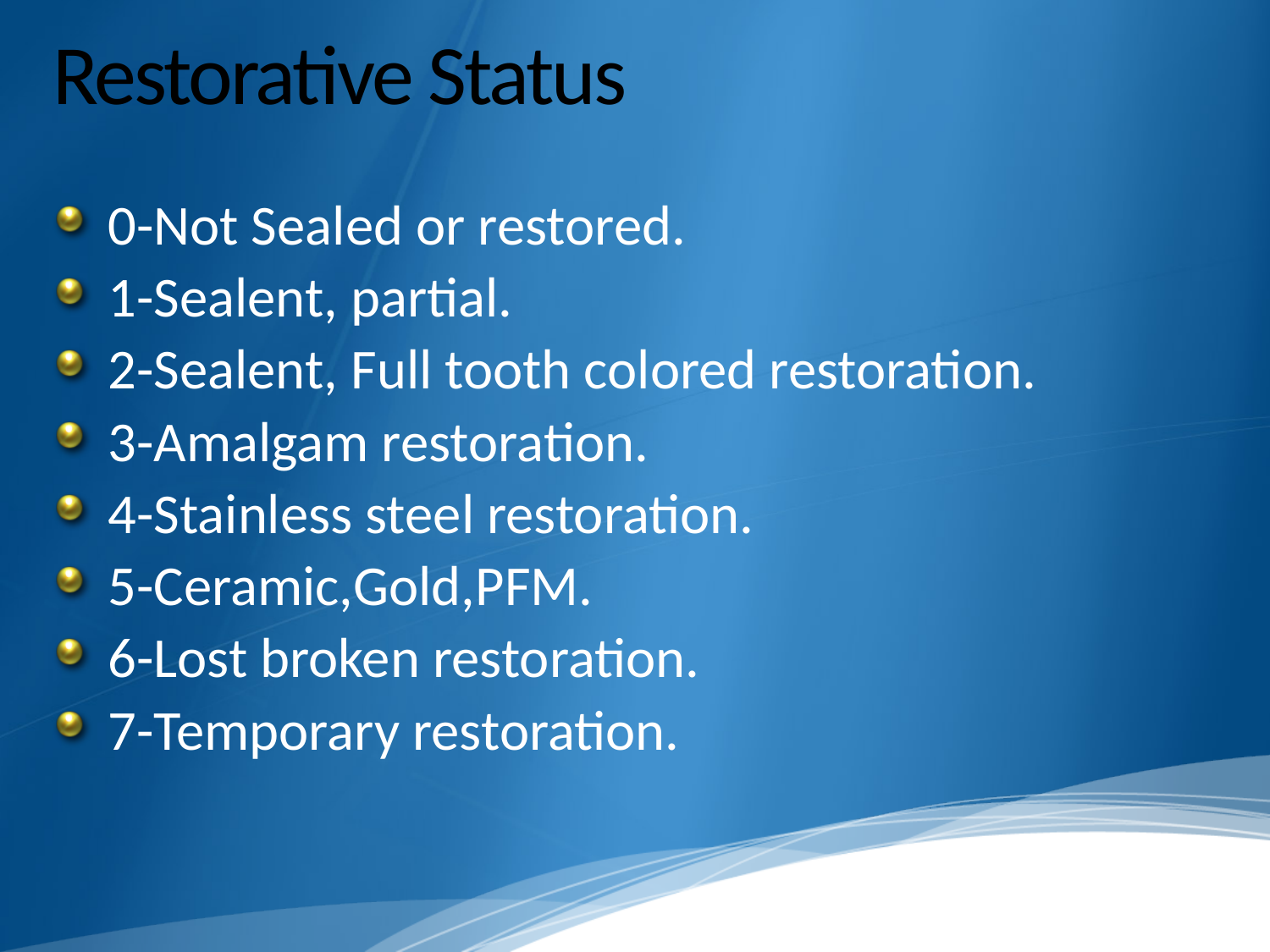

# Restorative Status
0-Not Sealed or restored.
1-Sealent, partial.
2-Sealent, Full tooth colored restoration.
3-Amalgam restoration.
4-Stainless steel restoration.
5-Ceramic,Gold,PFM.
6-Lost broken restoration.
7-Temporary restoration.